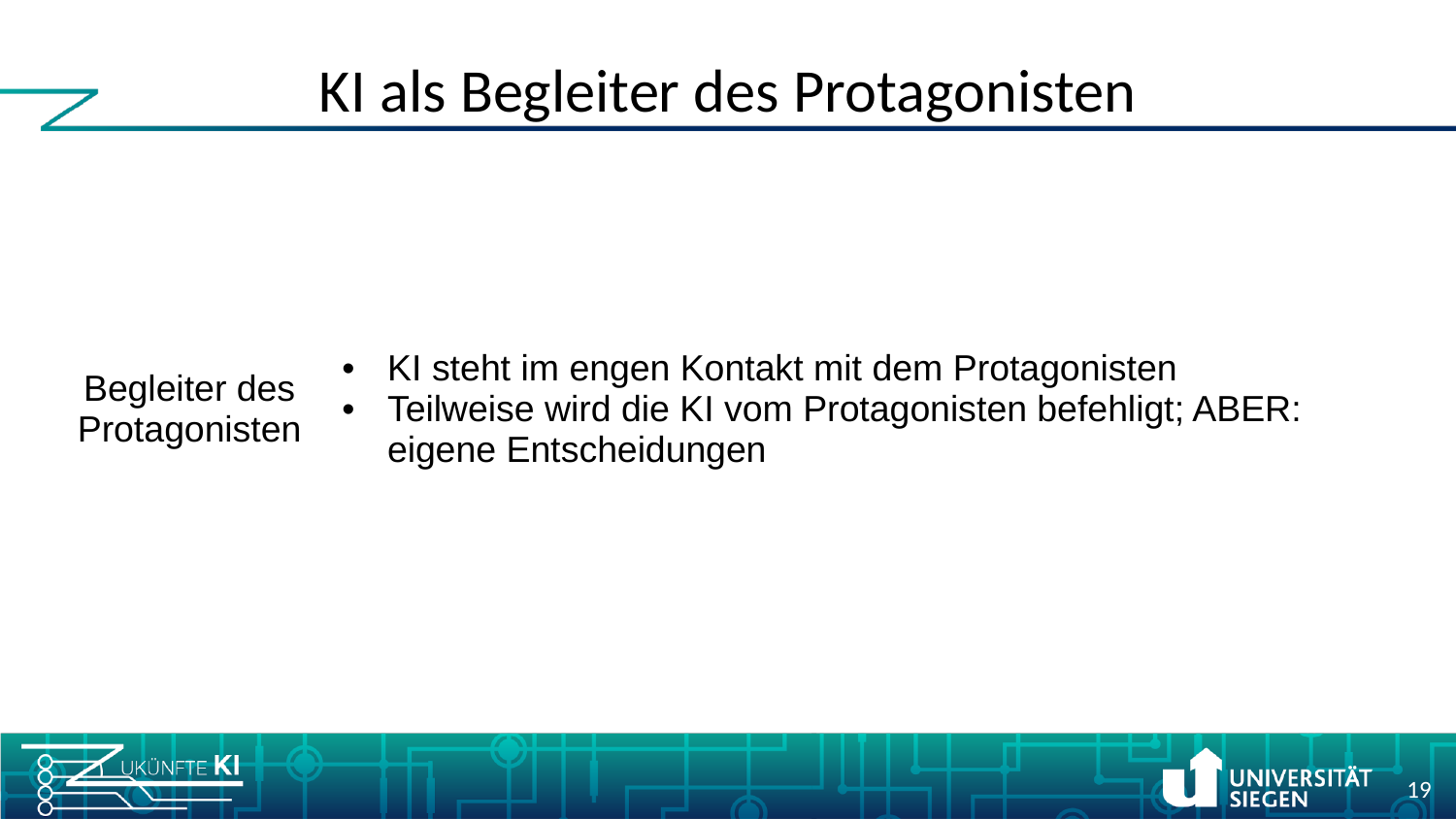

# KI als Begleiter des Protagonisten
| Begleiter des Protagonisten | KI steht im engen Kontakt mit dem Protagonisten Teilweise wird die KI vom Protagonisten befehligt; ABER: eigene Entscheidungen |
| --- | --- |
19